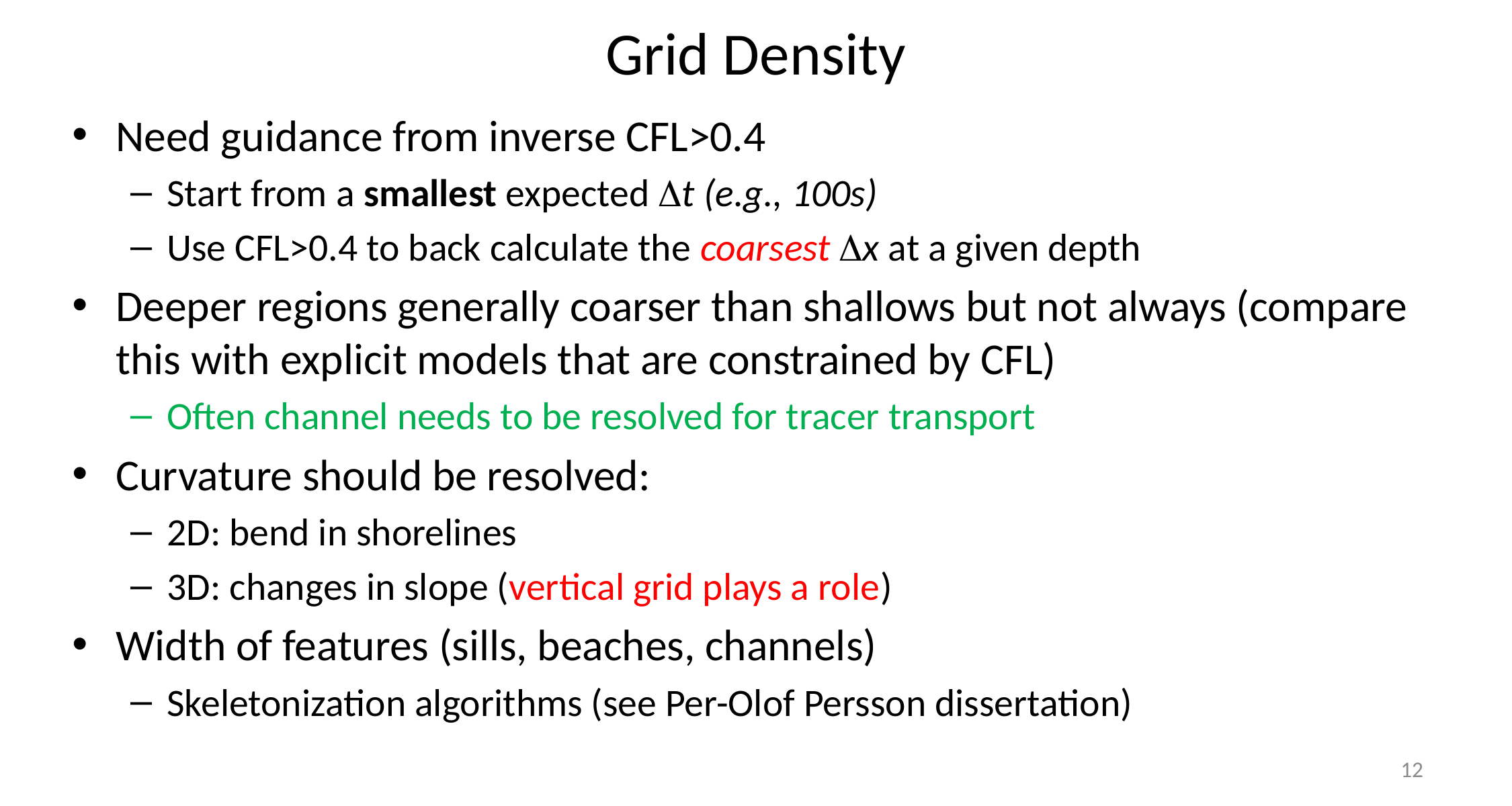

# Grid Density
Need guidance from inverse CFL>0.4
Start from a smallest expected Δt (e.g., 100s)
Use CFL>0.4 to back calculate the coarsest Δx at a given depth
Deeper regions generally coarser than shallows but not always (compare this with explicit models that are constrained by CFL)
Often channel needs to be resolved for tracer transport
Curvature should be resolved:
2D: bend in shorelines
3D: changes in slope (vertical grid plays a role)
Width of features (sills, beaches, channels)
Skeletonization algorithms (see Per-Olof Persson dissertation)
12